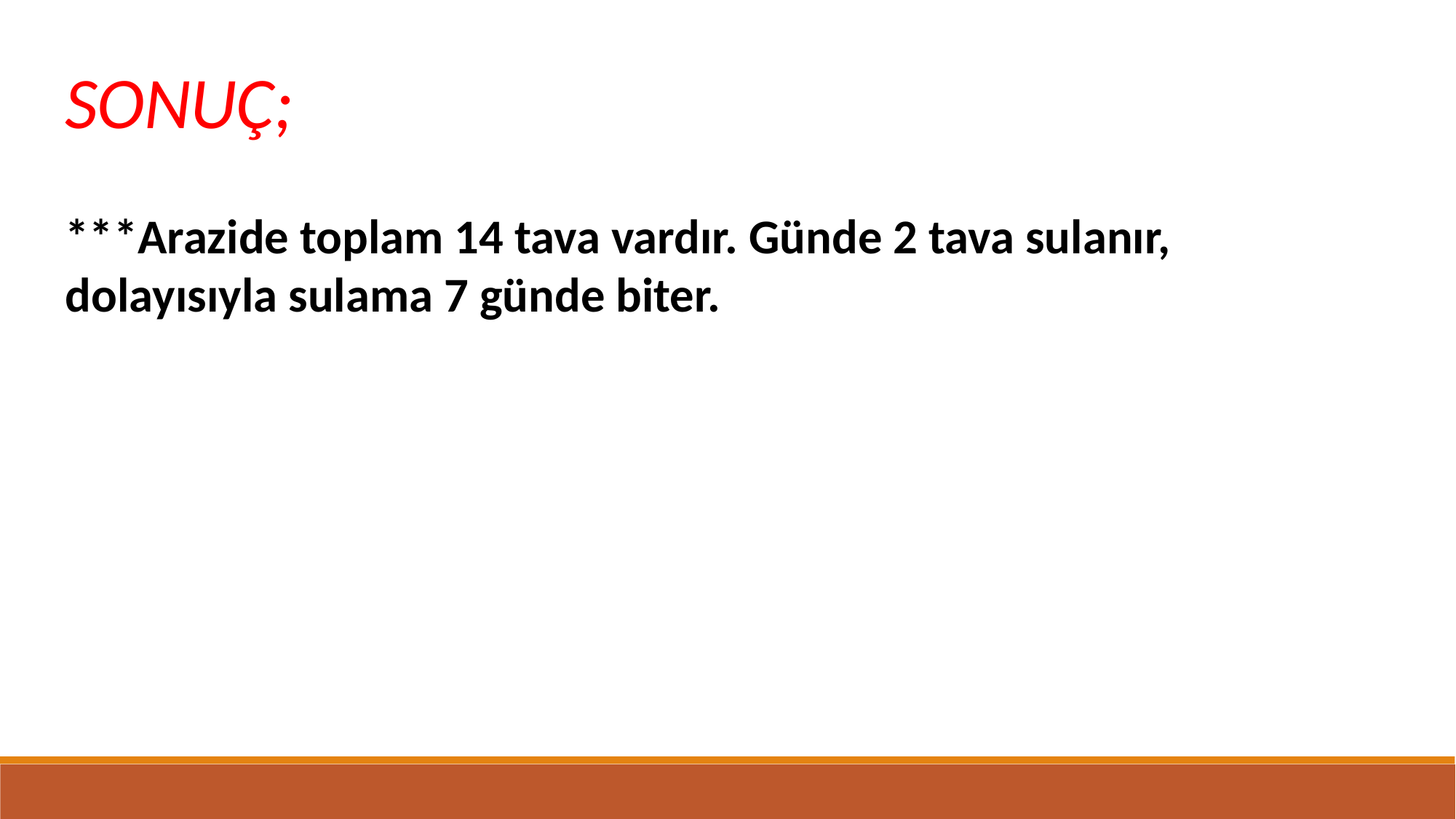

SONUÇ;
***Arazide toplam 14 tava vardır. Günde 2 tava sulanır, dolayısıyla sulama 7 günde biter.